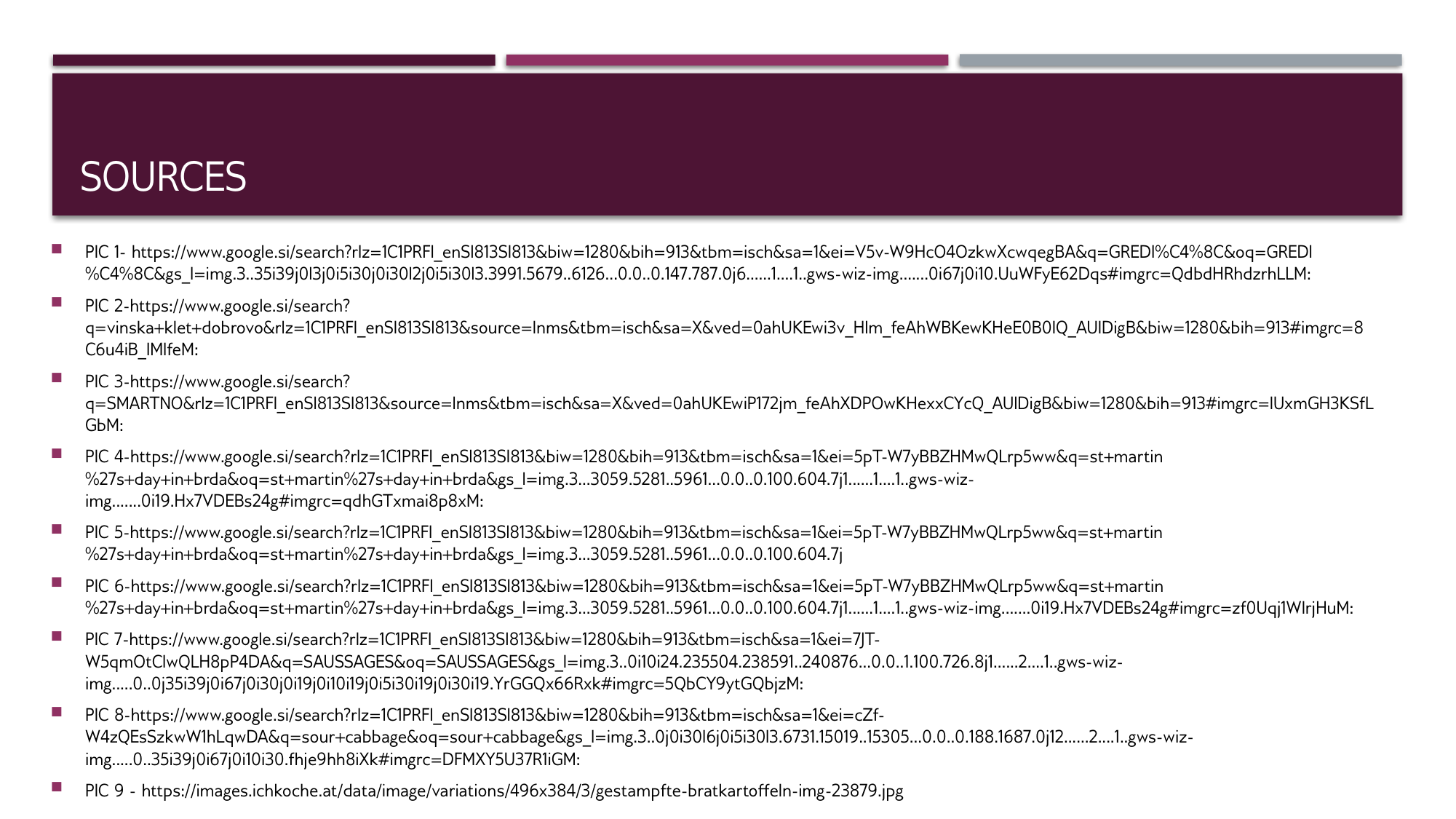

# SOURCES
PIC 1- https://www.google.si/search?rlz=1C1PRFI_enSI813SI813&biw=1280&bih=913&tbm=isch&sa=1&ei=V5v-W9HcO4OzkwXcwqegBA&q=GREDI%C4%8C&oq=GREDI%C4%8C&gs_l=img.3..35i39j0l3j0i5i30j0i30l2j0i5i30l3.3991.5679..6126...0.0..0.147.787.0j6......1....1..gws-wiz-img.......0i67j0i10.UuWFyE62Dqs#imgrc=QdbdHRhdzrhLLM:
PIC 2-https://www.google.si/search?q=vinska+klet+dobrovo&rlz=1C1PRFI_enSI813SI813&source=lnms&tbm=isch&sa=X&ved=0ahUKEwi3v_HIm_feAhWBKewKHeE0B0IQ_AUIDigB&biw=1280&bih=913#imgrc=8C6u4iB_IMlfeM:
PIC 3-https://www.google.si/search?q=SMARTNO&rlz=1C1PRFI_enSI813SI813&source=lnms&tbm=isch&sa=X&ved=0ahUKEwiP172jm_feAhXDPOwKHexxCYcQ_AUIDigB&biw=1280&bih=913#imgrc=lUxmGH3KSfLGbM:
PIC 4-https://www.google.si/search?rlz=1C1PRFI_enSI813SI813&biw=1280&bih=913&tbm=isch&sa=1&ei=5pT-W7yBBZHMwQLrp5ww&q=st+martin%27s+day+in+brda&oq=st+martin%27s+day+in+brda&gs_l=img.3...3059.5281..5961...0.0..0.100.604.7j1......1....1..gws-wiz-img.......0i19.Hx7VDEBs24g#imgrc=qdhGTxmai8p8xM:
PIC 5-https://www.google.si/search?rlz=1C1PRFI_enSI813SI813&biw=1280&bih=913&tbm=isch&sa=1&ei=5pT-W7yBBZHMwQLrp5ww&q=st+martin%27s+day+in+brda&oq=st+martin%27s+day+in+brda&gs_l=img.3...3059.5281..5961...0.0..0.100.604.7j
PIC 6-https://www.google.si/search?rlz=1C1PRFI_enSI813SI813&biw=1280&bih=913&tbm=isch&sa=1&ei=5pT-W7yBBZHMwQLrp5ww&q=st+martin%27s+day+in+brda&oq=st+martin%27s+day+in+brda&gs_l=img.3...3059.5281..5961...0.0..0.100.604.7j1......1....1..gws-wiz-img.......0i19.Hx7VDEBs24g#imgrc=zf0Uqj1WIrjHuM:
PIC 7-https://www.google.si/search?rlz=1C1PRFI_enSI813SI813&biw=1280&bih=913&tbm=isch&sa=1&ei=7JT-W5qmOtClwQLH8pP4DA&q=SAUSSAGES&oq=SAUSSAGES&gs_l=img.3..0i10i24.235504.238591..240876...0.0..1.100.726.8j1......2....1..gws-wiz-img.....0..0j35i39j0i67j0i30j0i19j0i10i19j0i5i30i19j0i30i19.YrGGQx66Rxk#imgrc=5QbCY9ytGQbjzM:
PIC 8-https://www.google.si/search?rlz=1C1PRFI_enSI813SI813&biw=1280&bih=913&tbm=isch&sa=1&ei=cZf-W4zQEsSzkwW1hLqwDA&q=sour+cabbage&oq=sour+cabbage&gs_l=img.3..0j0i30l6j0i5i30l3.6731.15019..15305...0.0..0.188.1687.0j12......2....1..gws-wiz-img.....0..35i39j0i67j0i10i30.fhje9hh8iXk#imgrc=DFMXY5U37R1iGM:
PIC 9 - https://images.ichkoche.at/data/image/variations/496x384/3/gestampfte-bratkartoffeln-img-23879.jpg